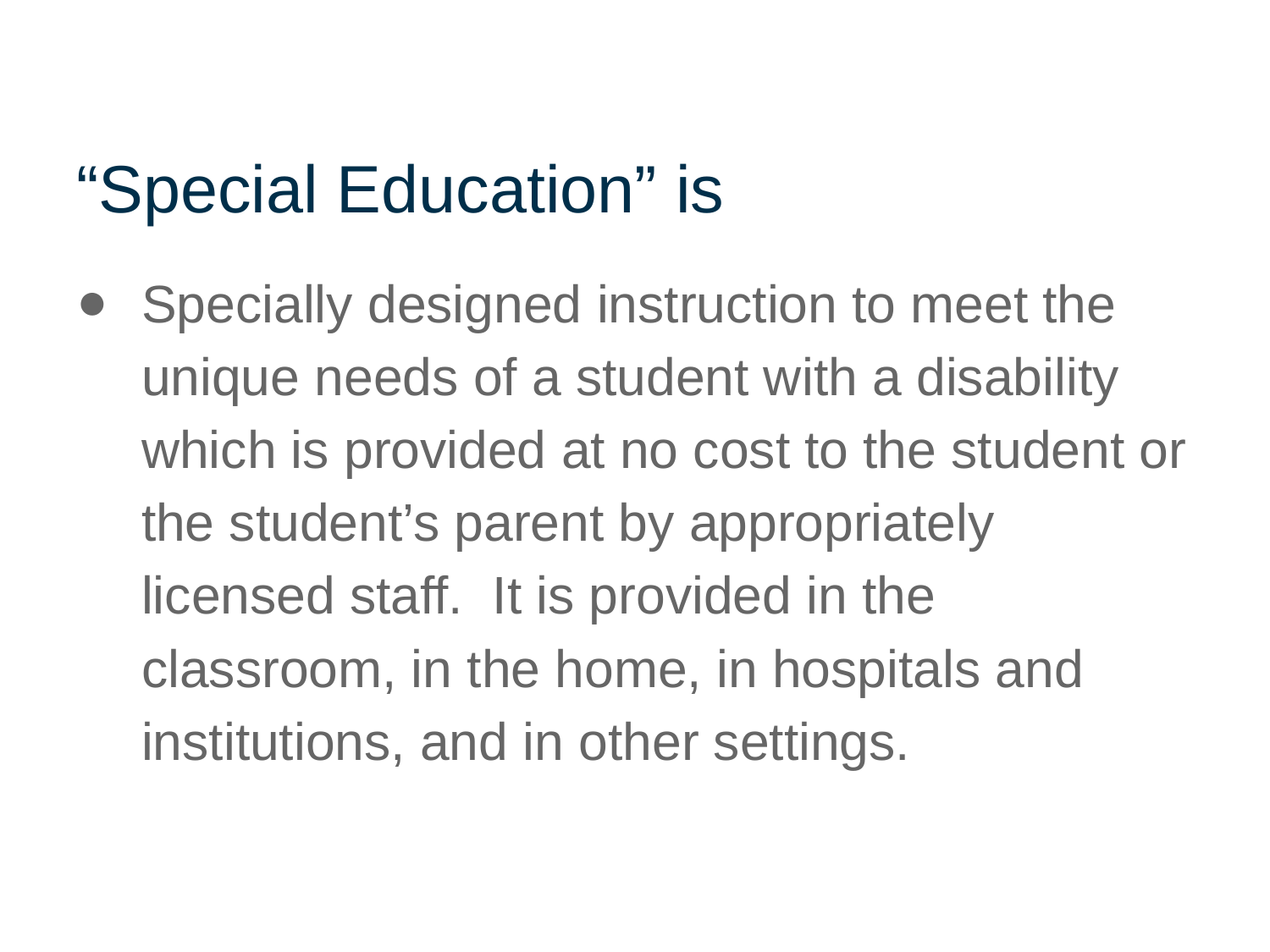

# “Special Education” is
Specially designed instruction to meet the unique needs of a student with a disability which is provided at no cost to the student or the student’s parent by appropriately licensed staff.  It is provided in the classroom, in the home, in hospitals and institutions, and in other settings.